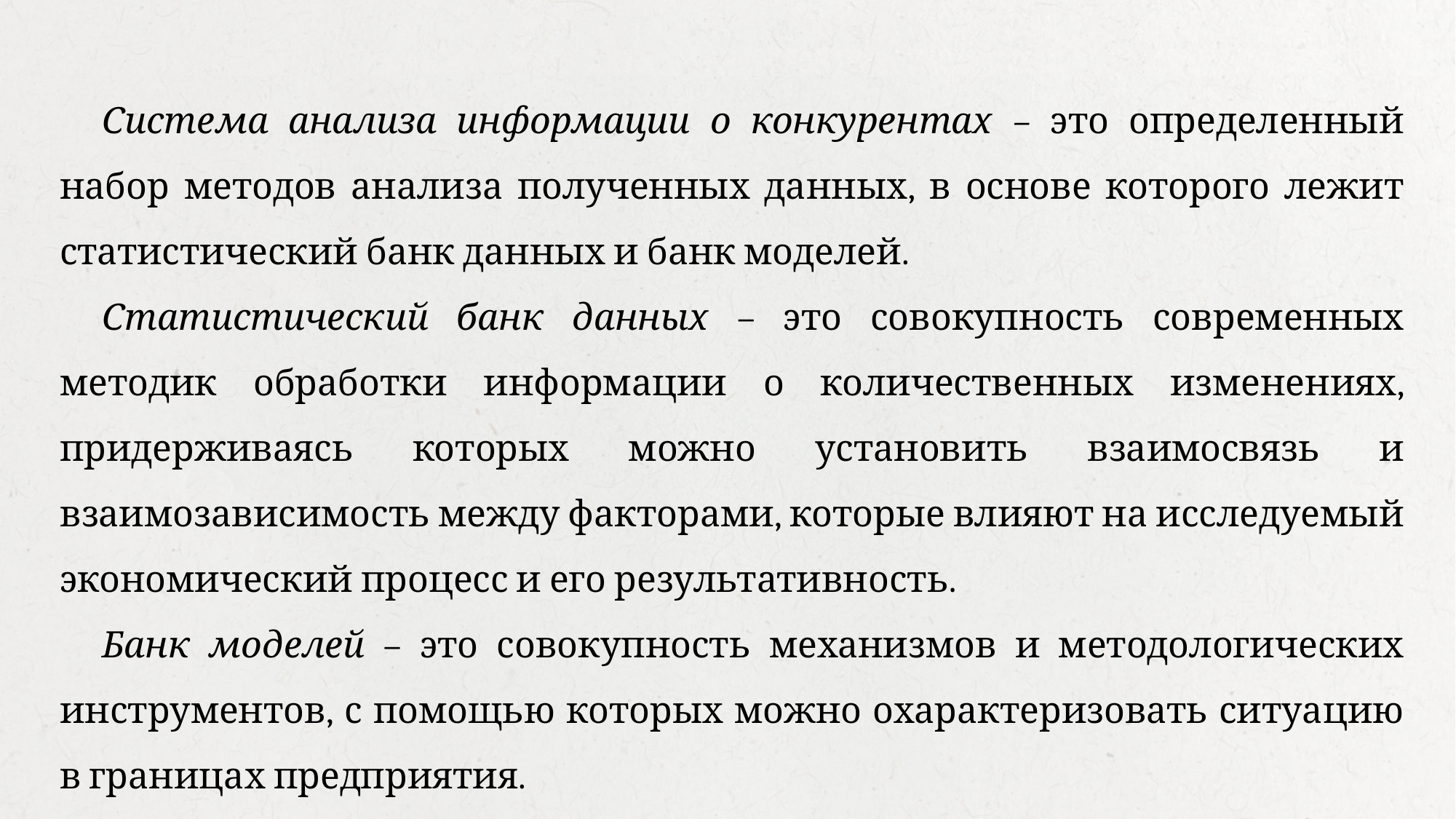

Система анализа информации о конкурентах – это определенный набор методов анализа полученных данных, в основе которого лежит статистический банк данных и банк моделей.
Статистический банк данных – это совокупность современных методик обработки информации о количественных изменениях, придерживаясь которых можно установить взаимосвязь и взаимозависимость между факторами, которые влияют на исследуемый экономический процесс и его результативность.
Банк моделей – это совокупность механизмов и методологических инструментов, с помощью которых можно охарактеризовать ситуацию в границах предприятия.